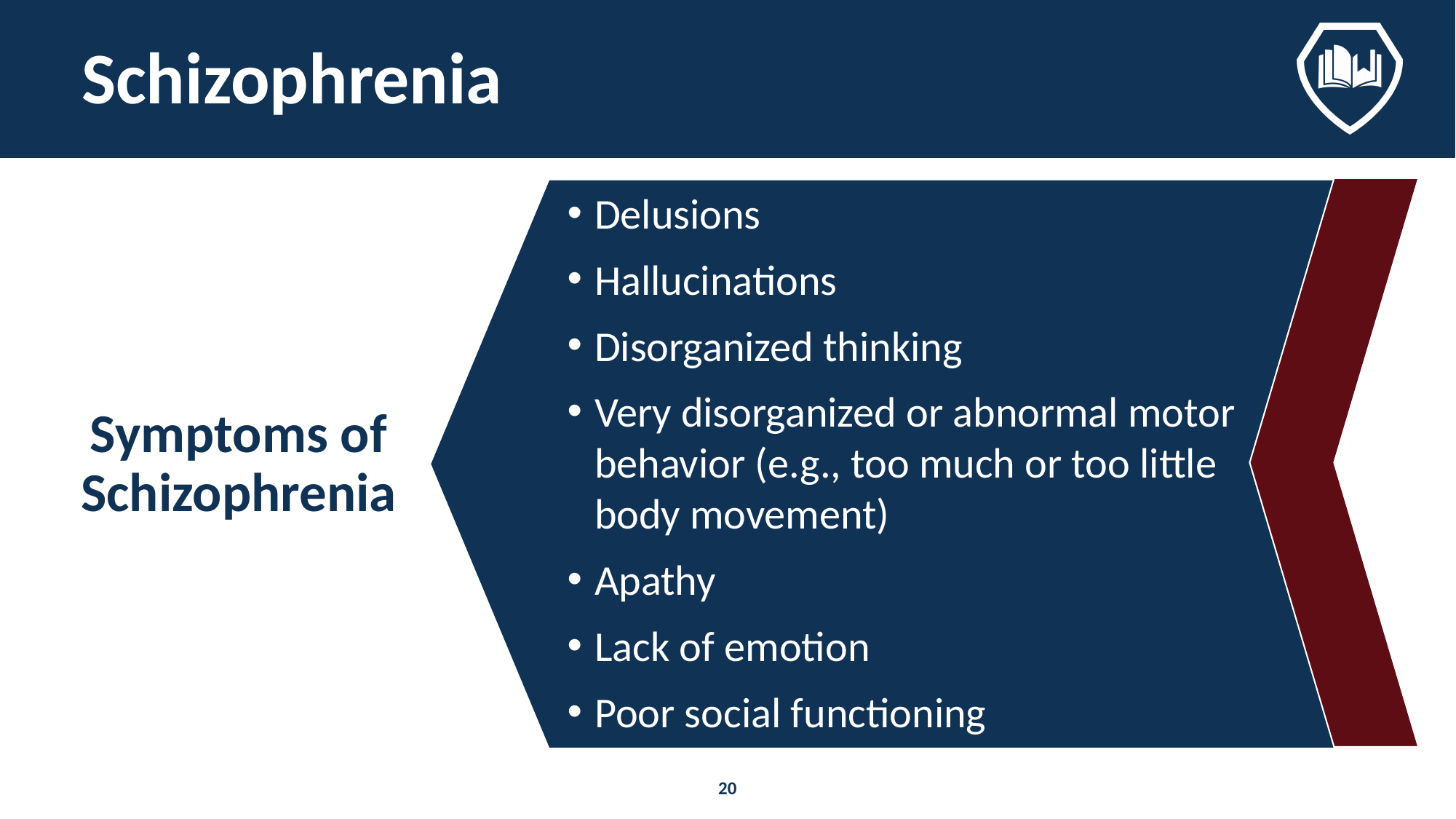

# Schizophrenia

Delusions
Hallucinations
Disorganized thinking
Very disorganized or abnormal motor behavior (e.g., too much or too little body movement)
Apathy
Lack of emotion
Poor social functioning
Symptoms of Schizophrenia